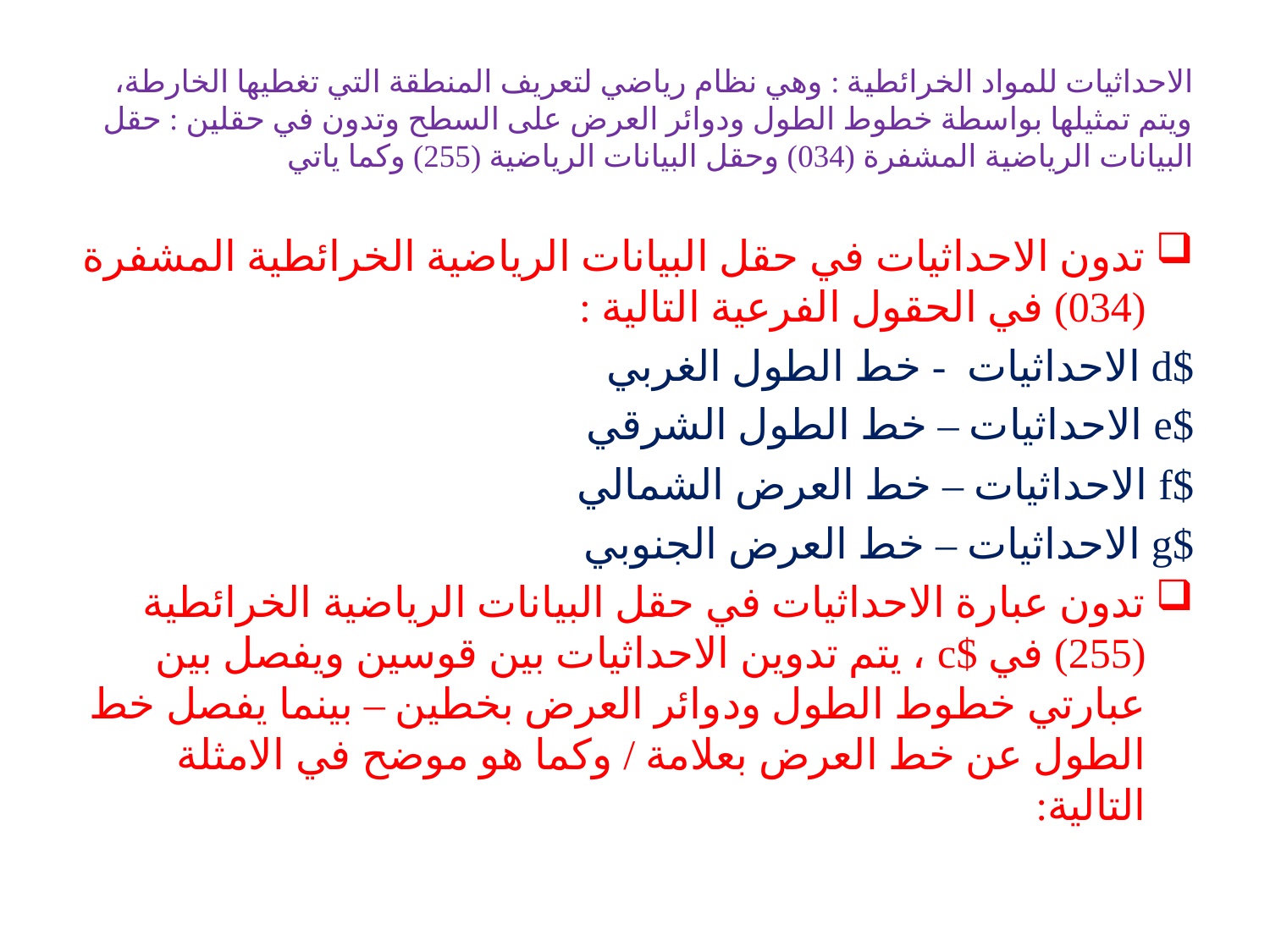

# الاحداثيات للمواد الخرائطية : وهي نظام رياضي لتعريف المنطقة التي تغطيها الخارطة، ويتم تمثيلها بواسطة خطوط الطول ودوائر العرض على السطح وتدون في حقلين : حقل البيانات الرياضية المشفرة (034) وحقل البيانات الرياضية (255) وكما ياتي
تدون الاحداثيات في حقل البيانات الرياضية الخرائطية المشفرة (034) في الحقول الفرعية التالية :
$d الاحداثيات  - خط الطول الغربي
$e الاحداثيات – خط الطول الشرقي
$f الاحداثيات – خط العرض الشمالي
$g الاحداثيات – خط العرض الجنوبي
تدون عبارة الاحداثيات في حقل البيانات الرياضية الخرائطية (255) في $c ، يتم تدوين الاحداثيات بين قوسين ويفصل بين عبارتي خطوط الطول ودوائر العرض بخطين – بينما يفصل خط الطول عن خط العرض بعلامة / وكما هو موضح في الامثلة التالية: